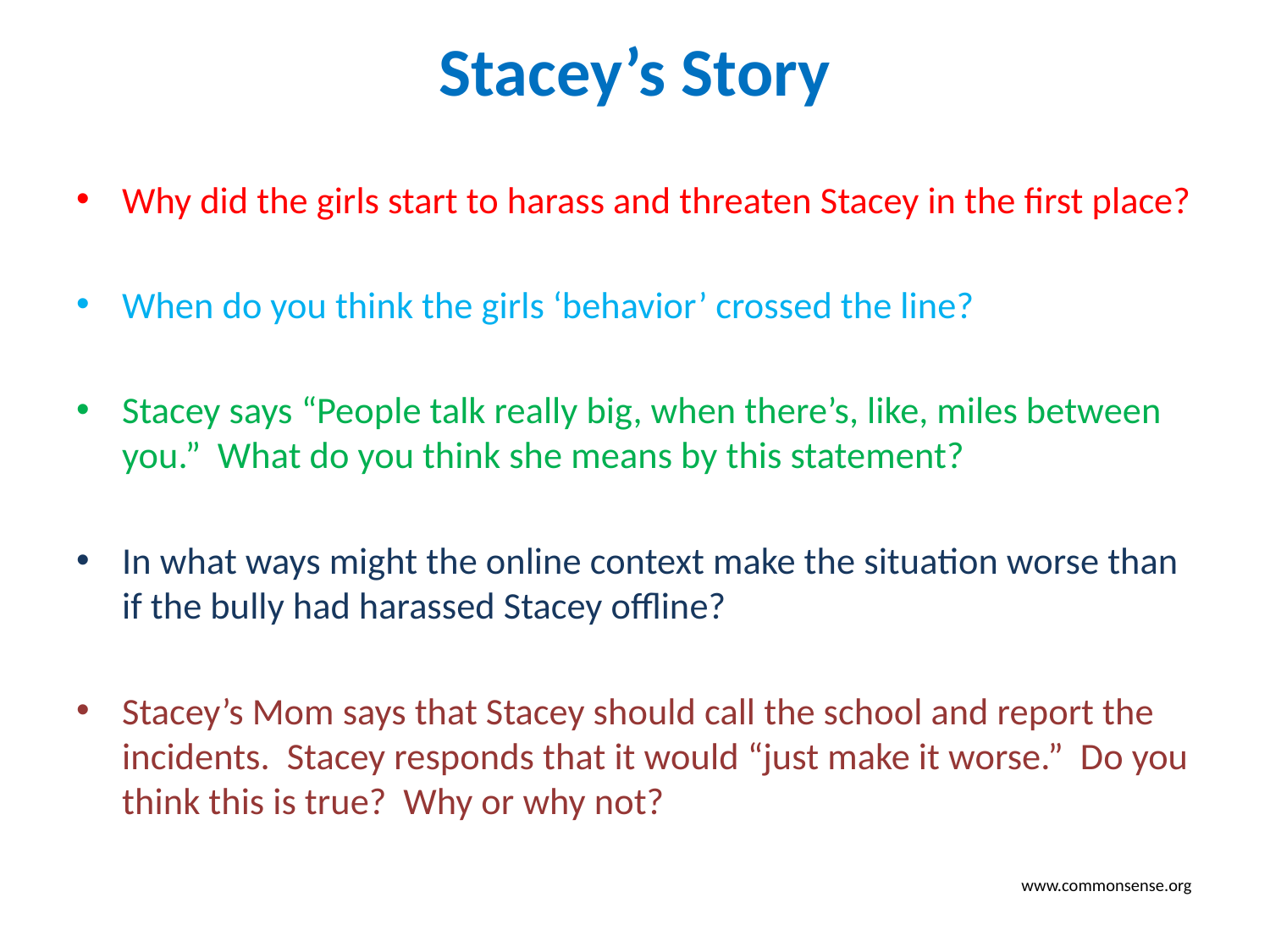

# Stacey’s Story
Why did the girls start to harass and threaten Stacey in the first place?

When do you think the girls ‘behavior’ crossed the line?

Stacey says “People talk really big, when there’s, like, miles between you.”  What do you think she means by this statement?

In what ways might the online context make the situation worse than if the bully had harassed Stacey offline?

Stacey’s Mom says that Stacey should call the school and report the incidents.  Stacey responds that it would “just make it worse.”  Do you think this is true?  Why or why not?

                                                                                                                                                                                                                                           www.commonsense.org